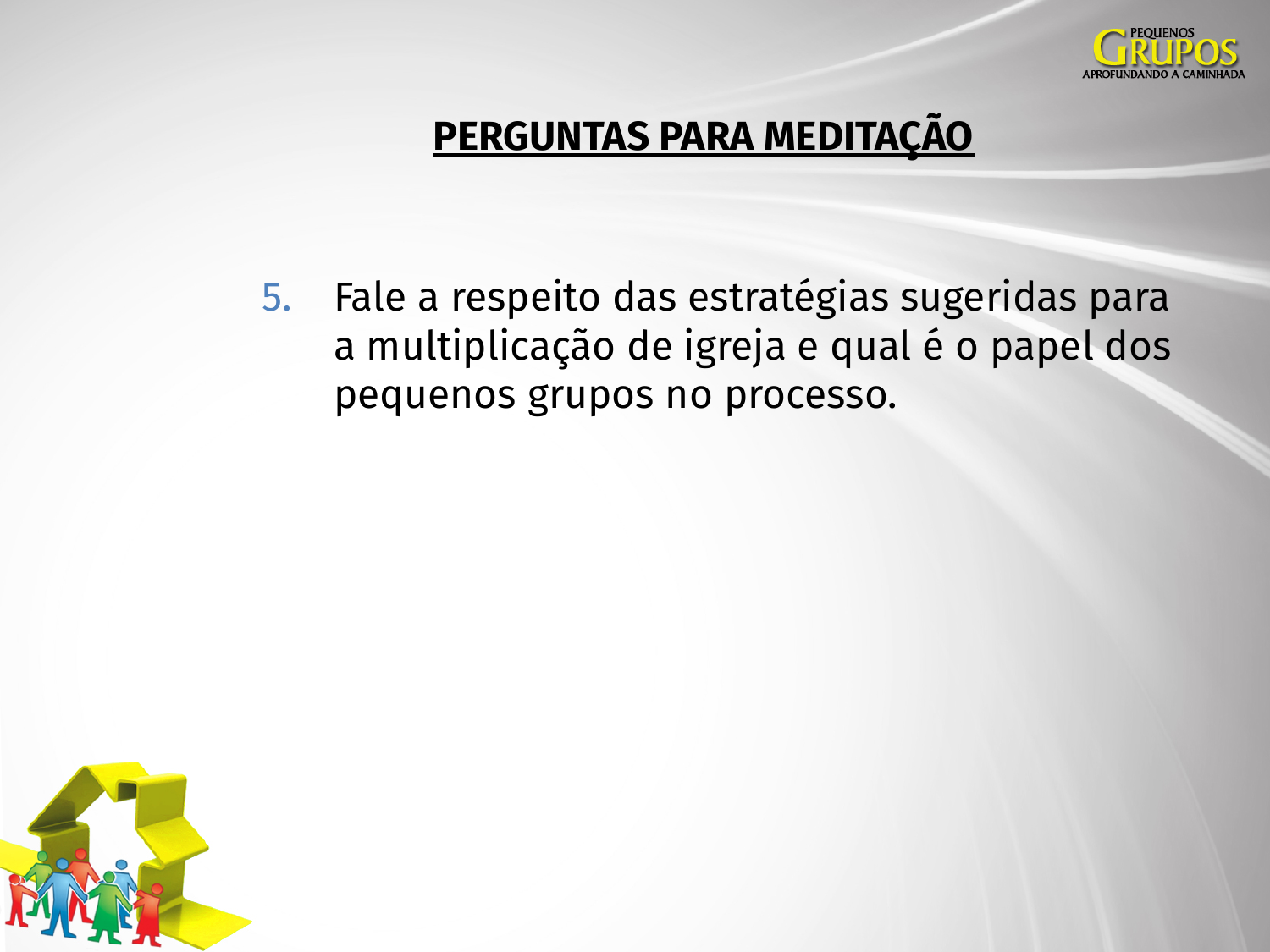

PERGUNTAS PARA MEDITAÇÃO
Fale a respeito das estratégias sugeridas para a multiplicação de igreja e qual é o papel dos pequenos grupos no processo.